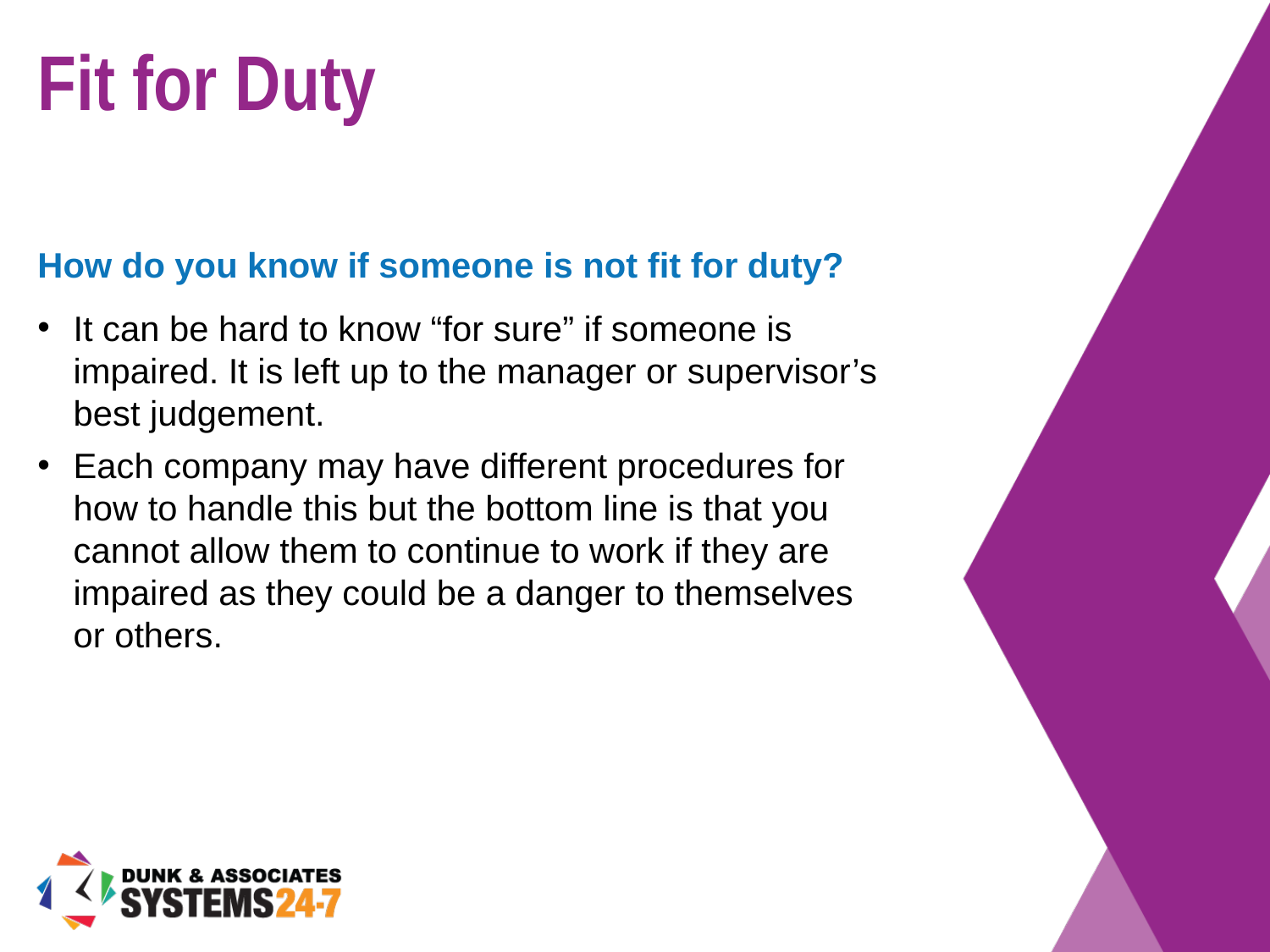

# Fit for Duty
How do you know if someone is not fit for duty?
It can be hard to know “for sure” if someone is impaired. It is left up to the manager or supervisor’s best judgement.
Each company may have different procedures for how to handle this but the bottom line is that you cannot allow them to continue to work if they are impaired as they could be a danger to themselves or others.